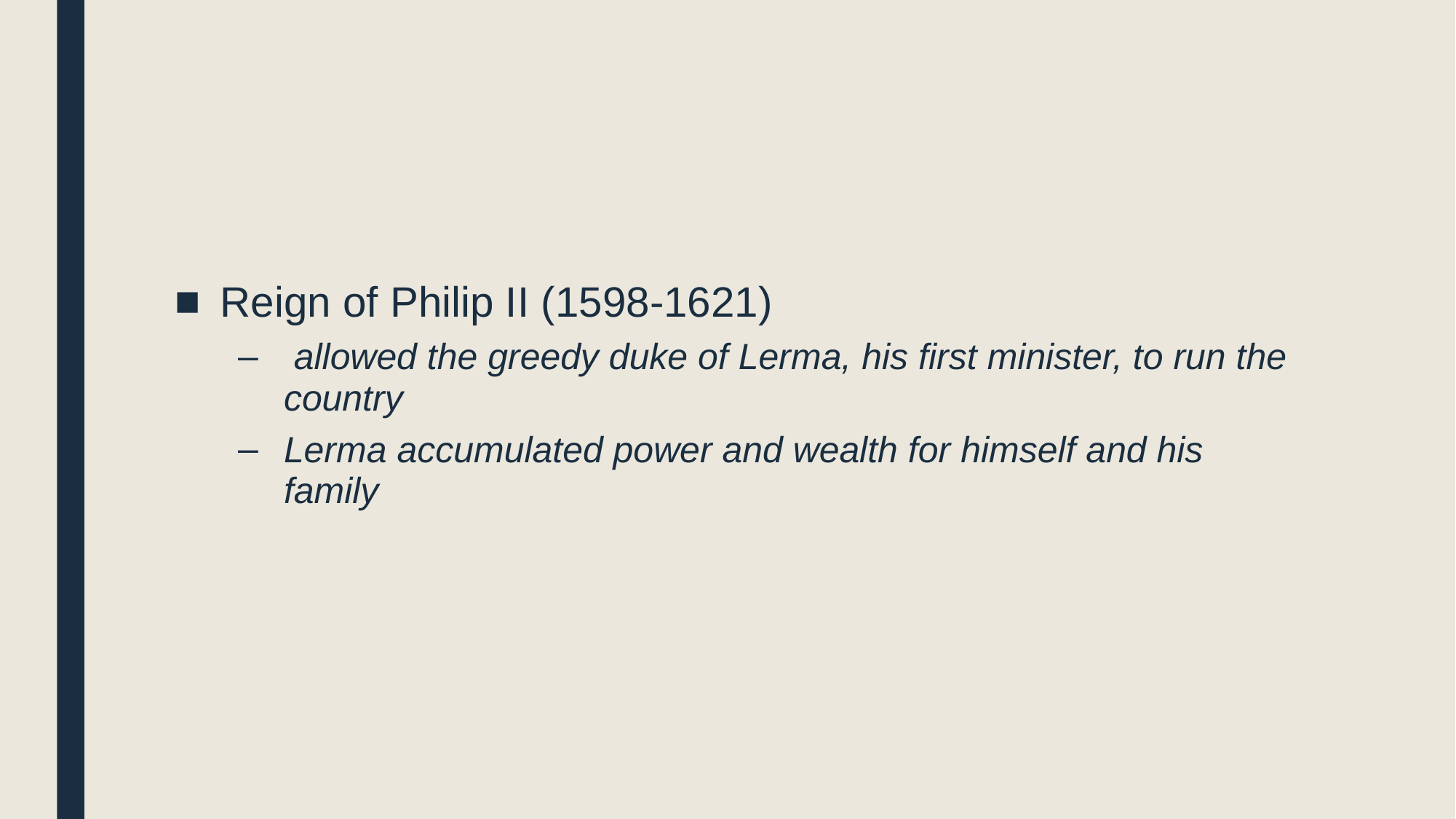

#
Reign of Philip II (1598-1621)
 allowed the greedy duke of Lerma, his first minister, to run the country
Lerma accumulated power and wealth for himself and his family